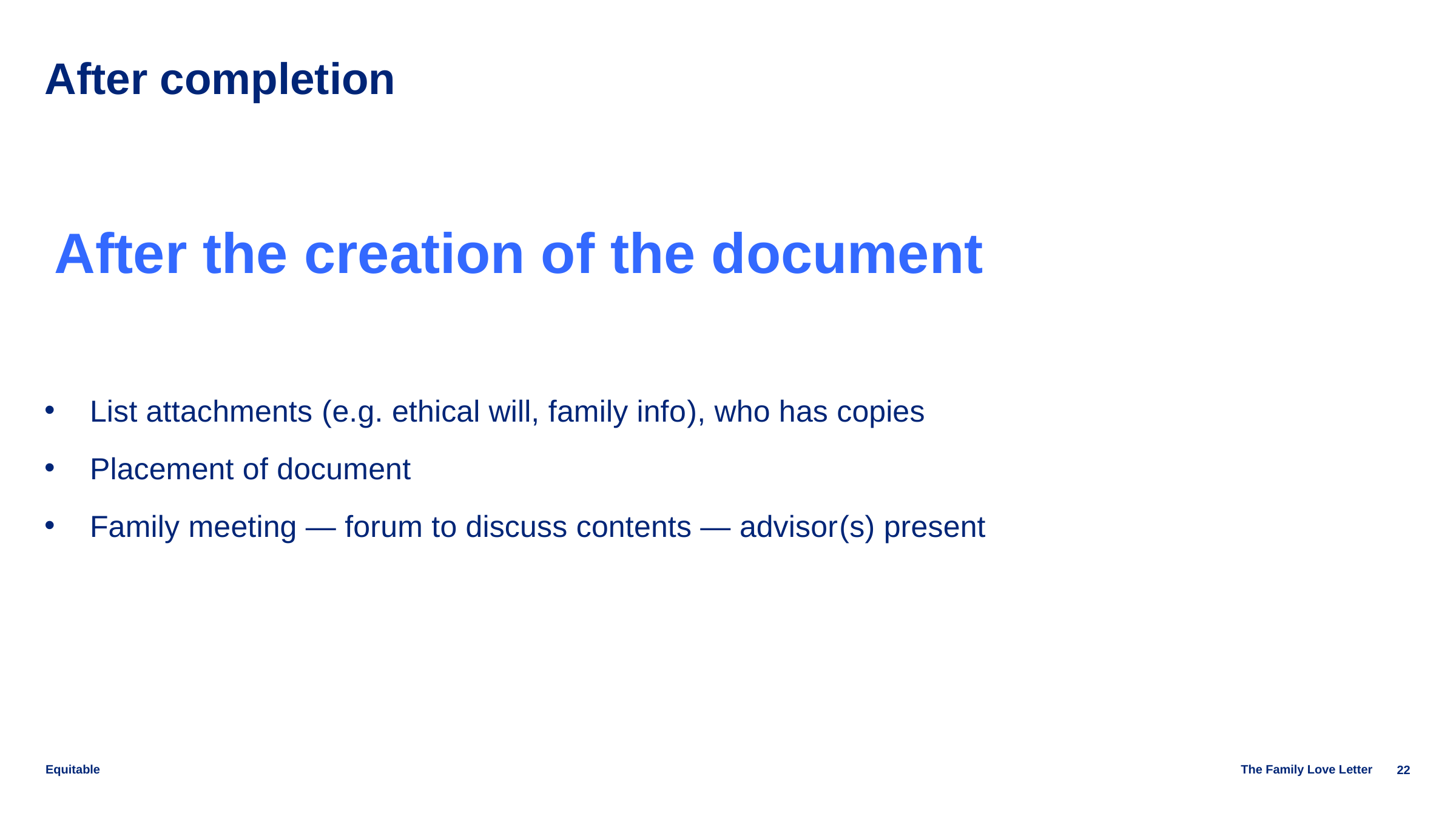

After completion
After the creation of the document
List attachments (e.g. ethical will, family info), who has copies
Placement of document
Family meeting — forum to discuss contents — advisor(s) present

22
The Family Love Letter